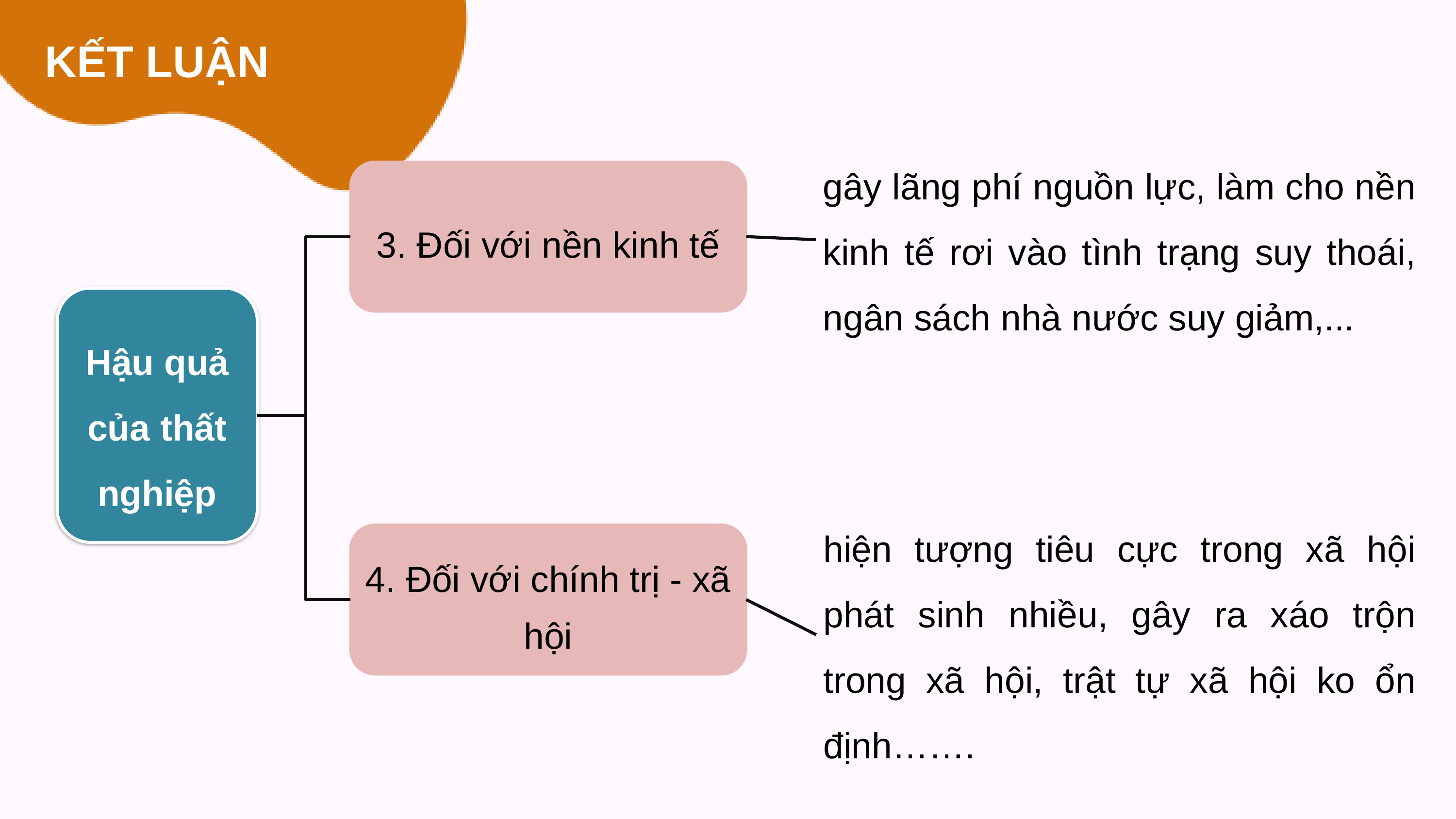

KẾT LUẬN
gây lãng phí nguồn lực, làm cho nền kinh tế rơi vào tình trạng suy thoái, ngân sách nhà nước suy giảm,...
3. Đối với nền kinh tế
Hậu quả của thất nghiệp
hiện tượng tiêu cực trong xã hội phát sinh nhiều, gây ra xáo trộn trong xã hội, trật tự xã hội ko ổn định…….
4. Đối với chính trị - xã hội